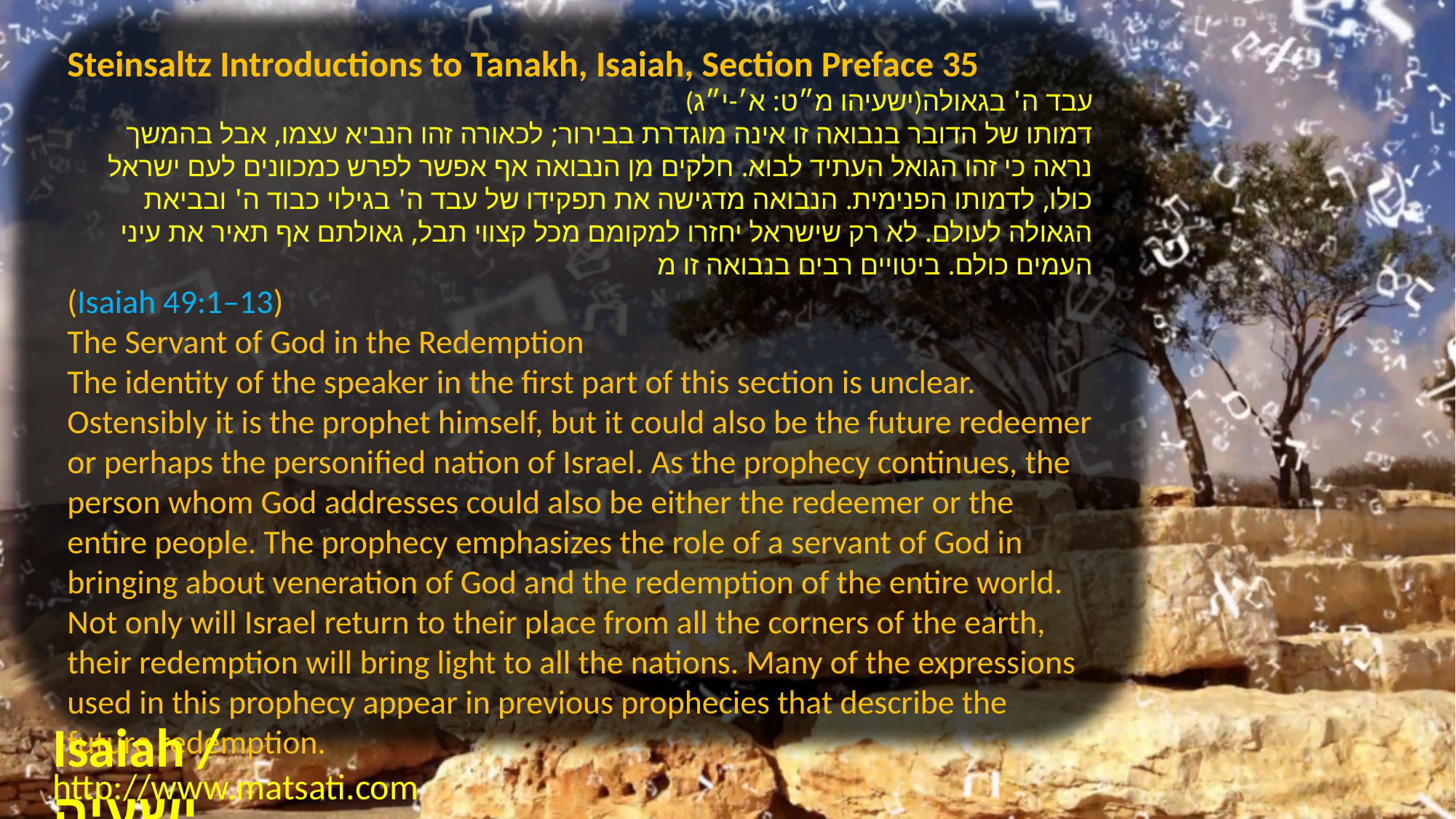

Steinsaltz Introductions to Tanakh, Isaiah, Section Preface 35
(ישעיהו מ״ט: א׳-י״ג)עבד ה' בגאולה
דמותו של הדובר בנבואה זו אינה מוגדרת בבירור; לכאורה זהו הנביא עצמו, אבל בהמשך נראה כי זהו הגואל העתיד לבוא. חלקים מן הנבואה אף אפשר לפרש כמכוונים לעם ישראל כולו, לדמותו הפנימית. הנבואה מדגישה את תפקידו של עבד ה' בגילוי כבוד ה' ובביאת הגאולה לעולם. לא רק שישראל יחזרו למקומם מכל קצווי תבל, גאולתם אף תאיר את עיני העמים כולם. ביטויים רבים בנבואה זו מ
(Isaiah 49:1–13)
The Servant of God in the Redemption
The identity of the speaker in the first part of this section is unclear. Ostensibly it is the prophet himself, but it could also be the future redeemer or perhaps the personified nation of Israel. As the prophecy continues, the person whom God addresses could also be either the redeemer or the entire people. The prophecy emphasizes the role of a servant of God in bringing about veneration of God and the redemption of the entire world. Not only will Israel return to their place from all the corners of the earth, their redemption will bring light to all the nations. Many of the expressions used in this prophecy appear in previous prophecies that describe the future redemption.
Isaiah / ישעיה
http://www.matsati.com